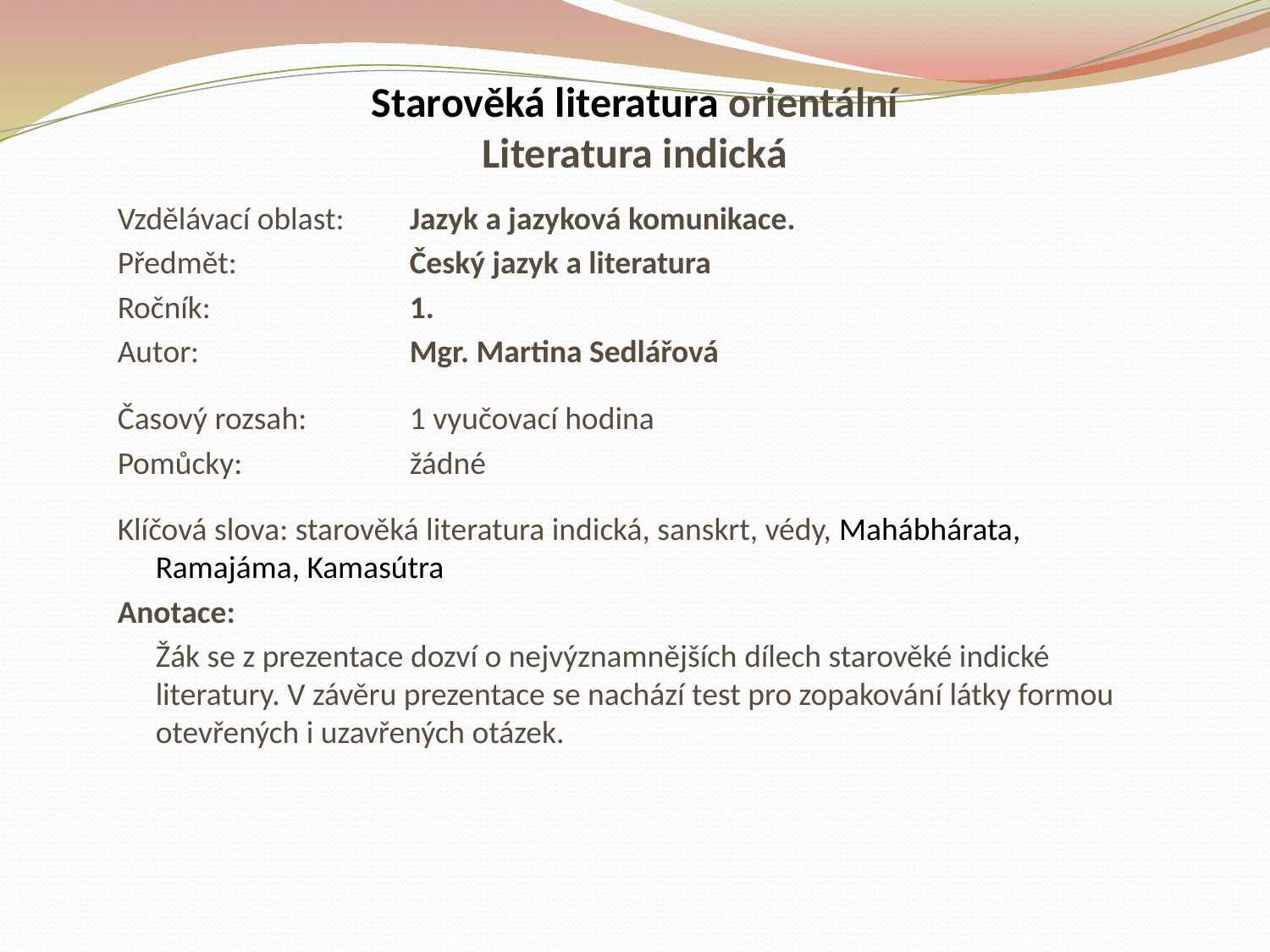

# Starověká literatura orientální Literatura indická

Vzdělávací oblast:	Jazyk a jazyková komunikace.
Předmět:		Český jazyk a literatura
Ročník:		1.
Autor:		Mgr. Martina Sedlářová

Časový rozsah:	1 vyučovací hodina
Pomůcky:		žádné

Klíčová slova: starověká literatura indická, sanskrt, védy, Mahábhárata, Ramajáma, Kamasútra
Anotace:
	Žák se z prezentace dozví o nejvýznamnějších dílech starověké indické literatury. V závěru prezentace se nachází test pro zopakování látky formou otevřených i uzavřených otázek.